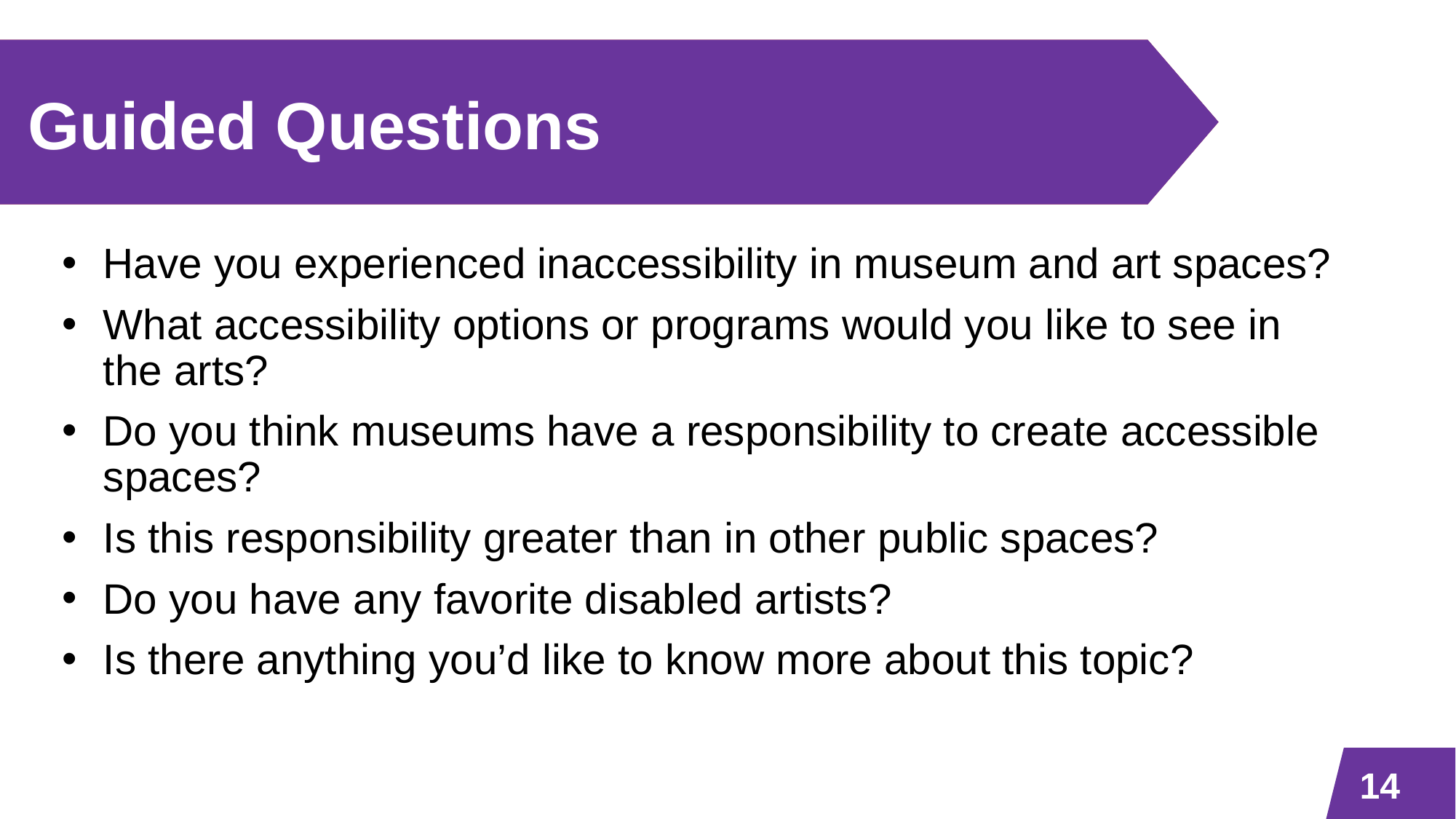

# Guided Questions
Have you experienced inaccessibility in museum and art spaces?
What accessibility options or programs would you like to see in the arts?
Do you think museums have a responsibility to create accessible spaces?
Is this responsibility greater than in other public spaces?
Do you have any favorite disabled artists?
Is there anything you’d like to know more about this topic?